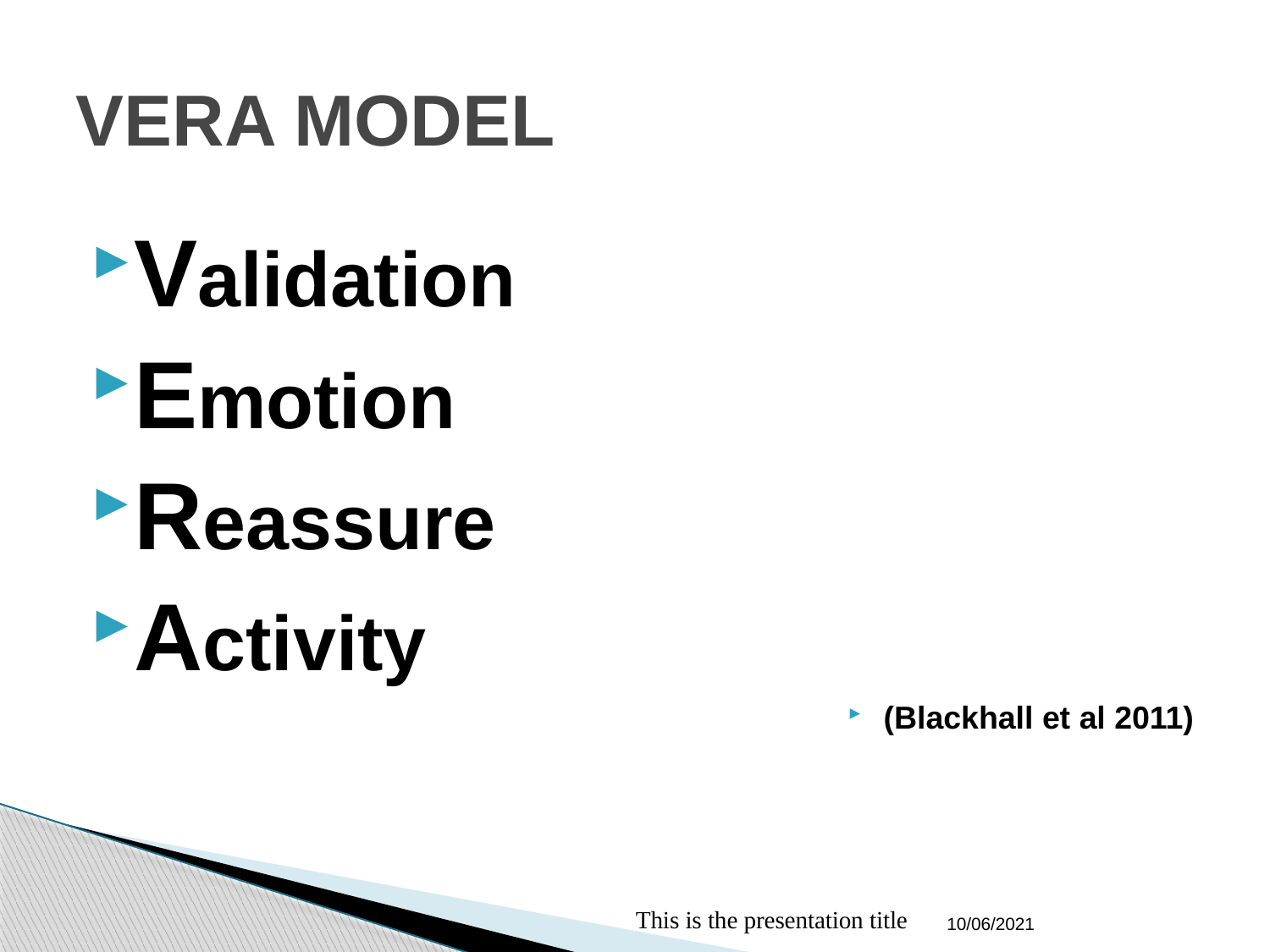

# VERA MODEL
Validation
Emotion
Reassure
Activity
(Blackhall et al 2011)

This is the presentation title
10/06/2021